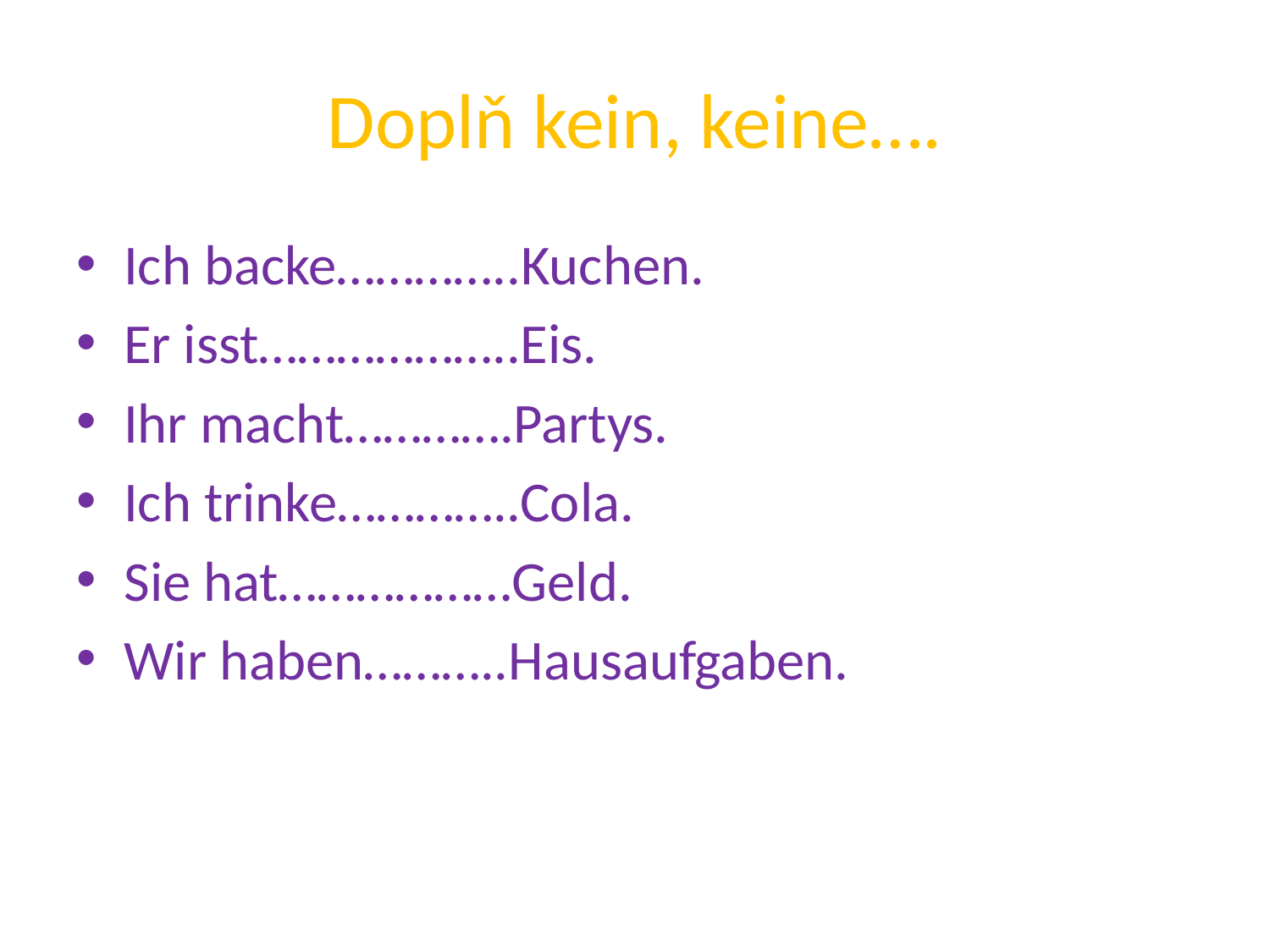

# Doplň kein, keine….
Ich backe…………..Kuchen.
Er isst………………..Eis.
Ihr macht………….Partys.
Ich trinke…………..Cola.
Sie hat………………Geld.
Wir haben………..Hausaufgaben.